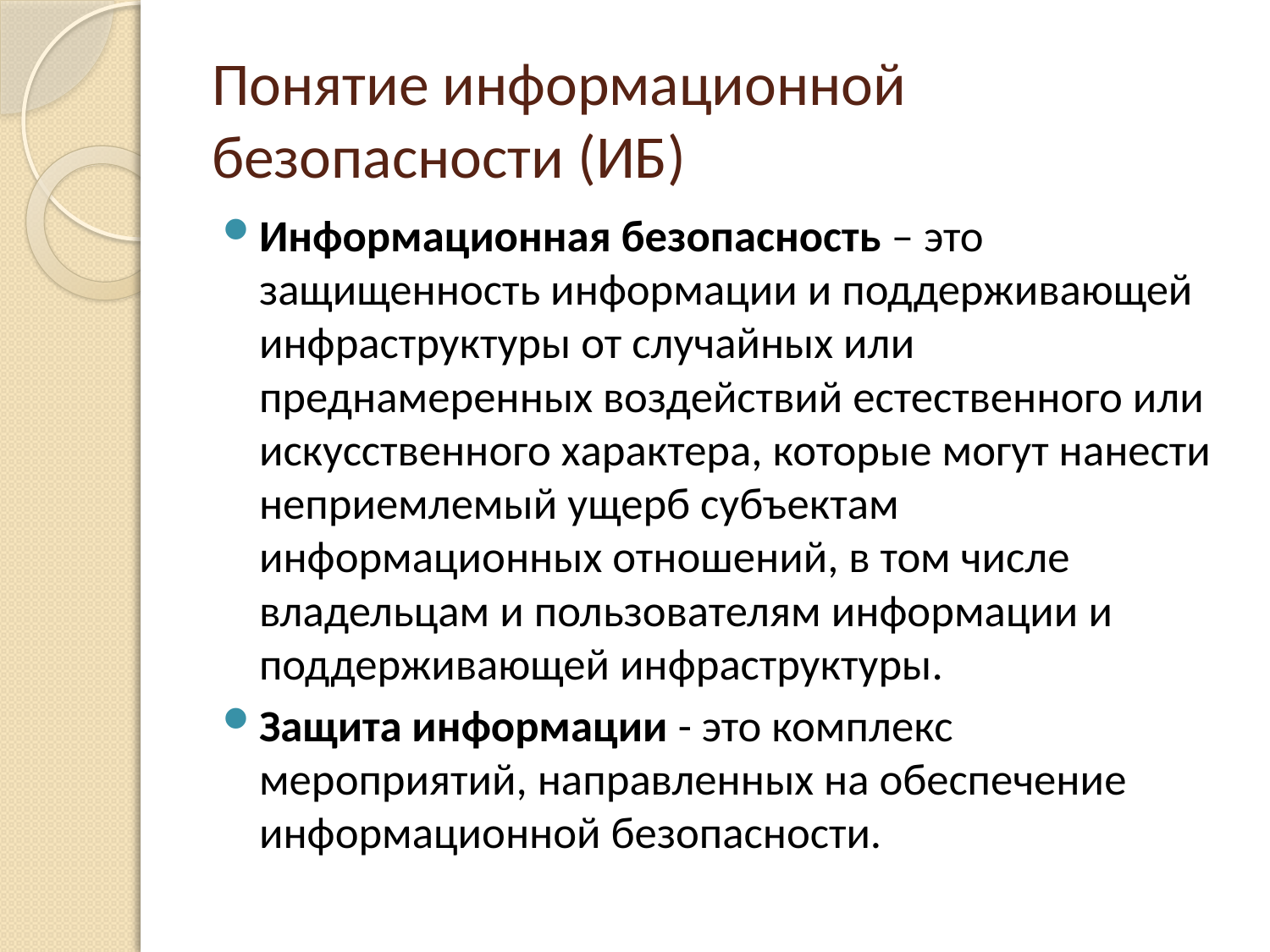

# Понятие информационной безопасности (ИБ)
Информационная безопасность – это защищенность информации и поддерживающей инфраструктуры от случайных или преднамеренных воздействий естественного или искусственного характера, которые могут нанести неприемлемый ущерб субъектам информационных отношений, в том числе владельцам и пользователям информации и поддерживающей инфраструктуры.
Защита информации - это комплекс мероприятий, направленных на обеспечение информационной безопасности.